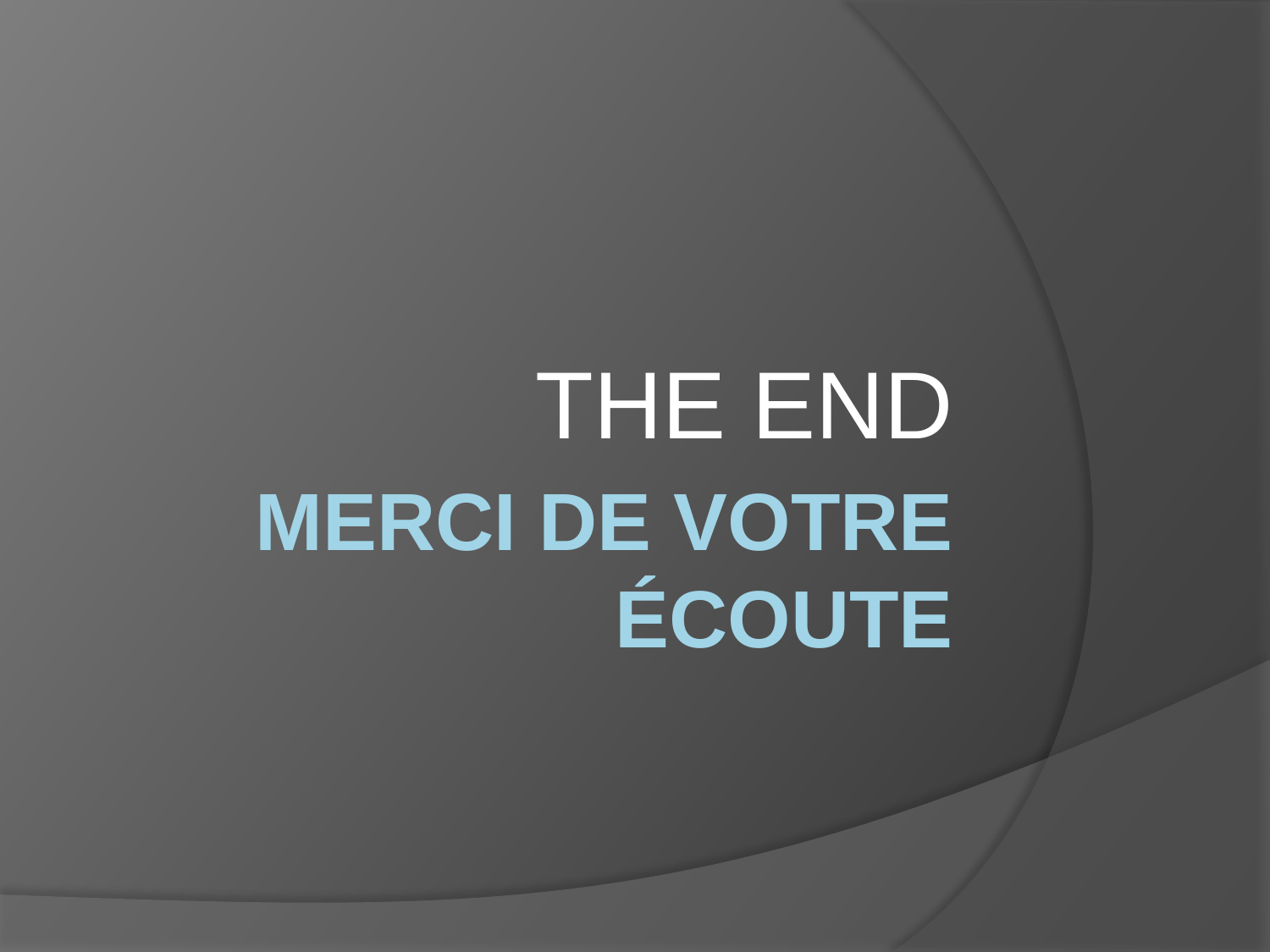

THE END
# Merci de votre écoute